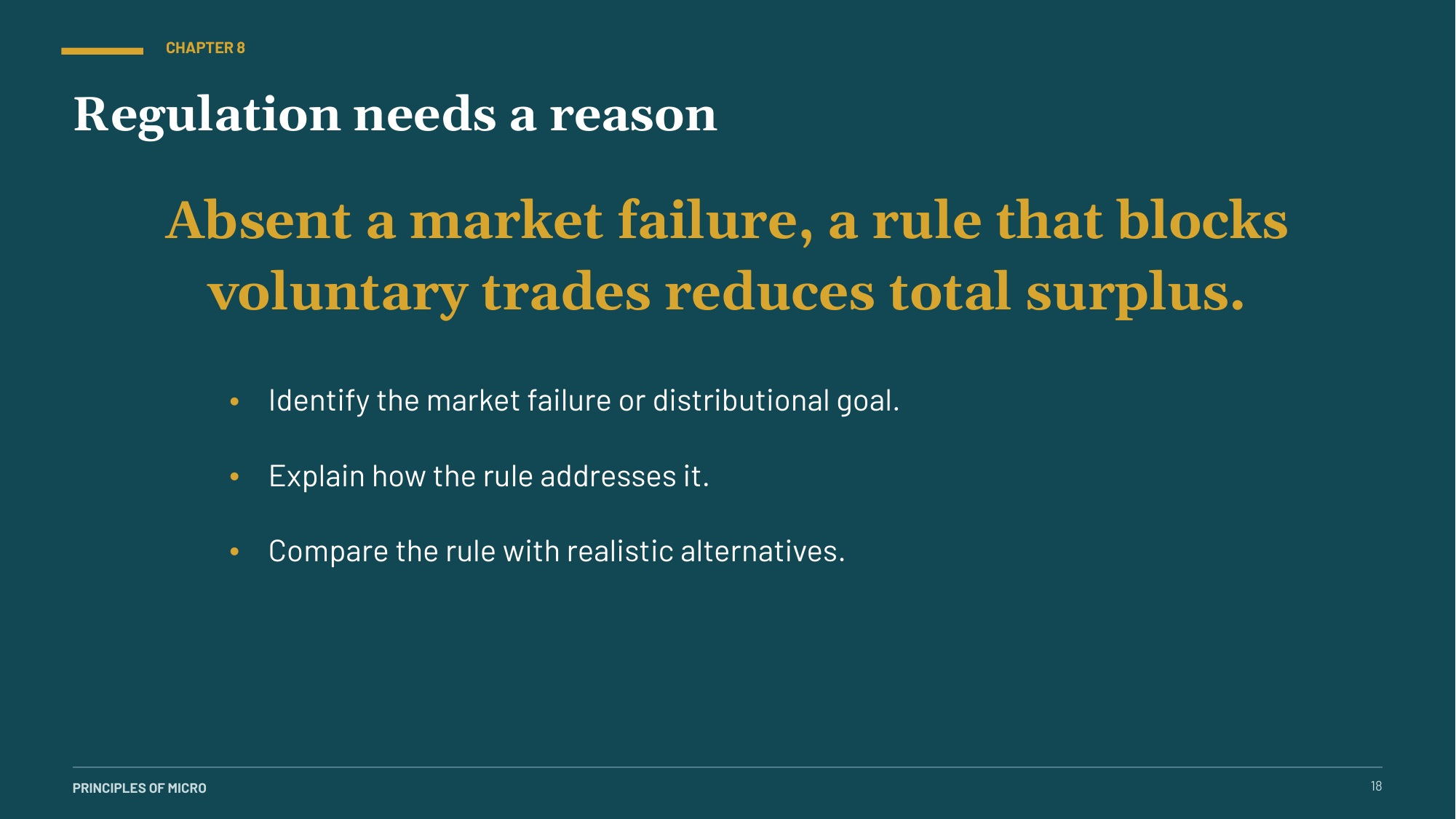

CHAPTER 8

Regulation needs a reason
Absent a market failure, a rule that blocks voluntary trades reduces total surplus.
•
Identify the market failure or distributional goal.
•
Explain how the rule addresses it.
•
Compare the rule with realistic alternatives.

18
PRINCIPLES OF MICRO